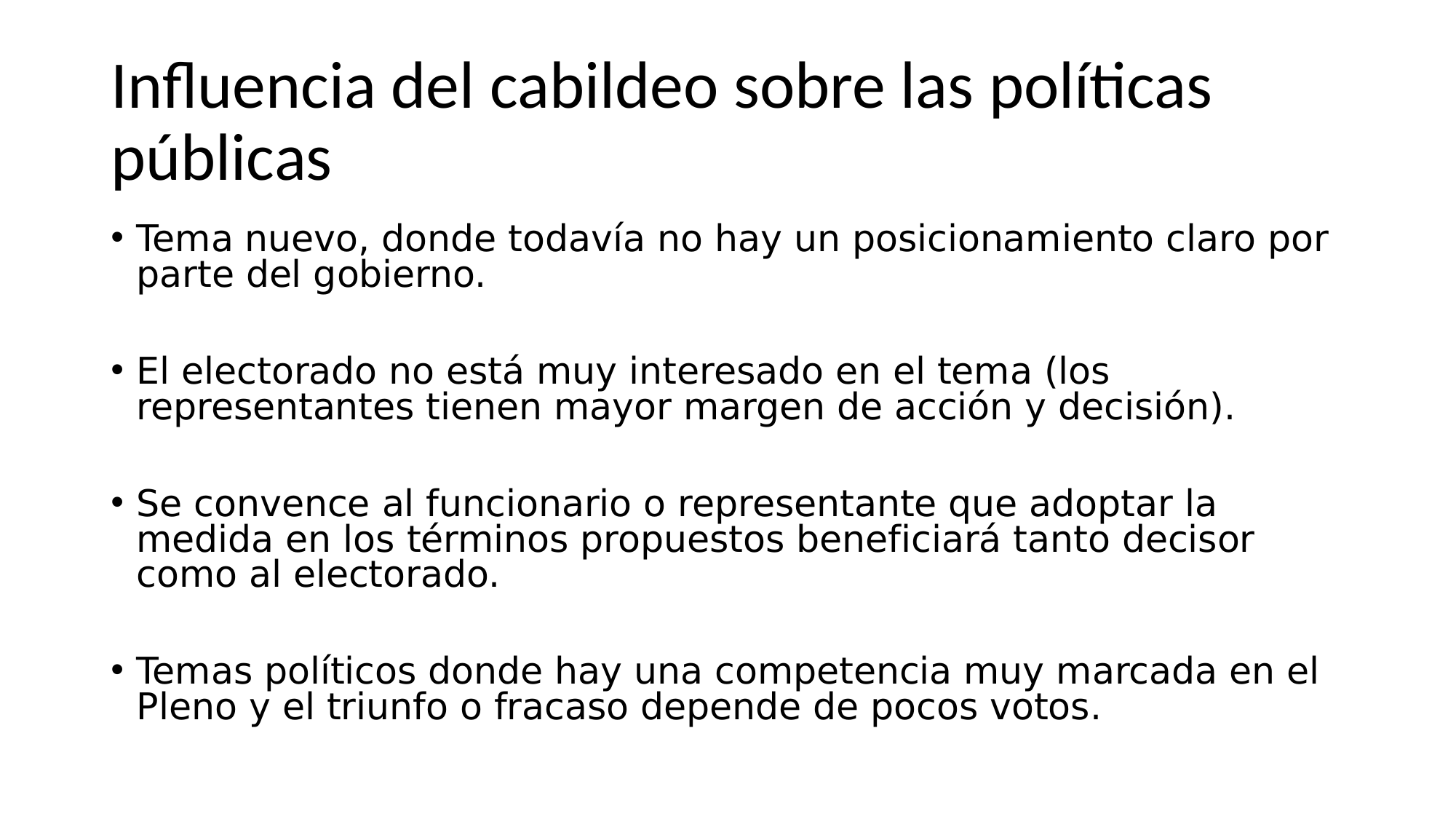

# Influencia del cabildeo sobre las políticas públicas
Tema nuevo, donde todavía no hay un posicionamiento claro por parte del gobierno.

El electorado no está muy interesado en el tema (los representantes tienen mayor margen de acción y decisión).

Se convence al funcionario o representante que adoptar la medida en los términos propuestos beneficiará tanto decisor como al electorado.

Temas políticos donde hay una competencia muy marcada en el Pleno y el triunfo o fracaso depende de pocos votos.